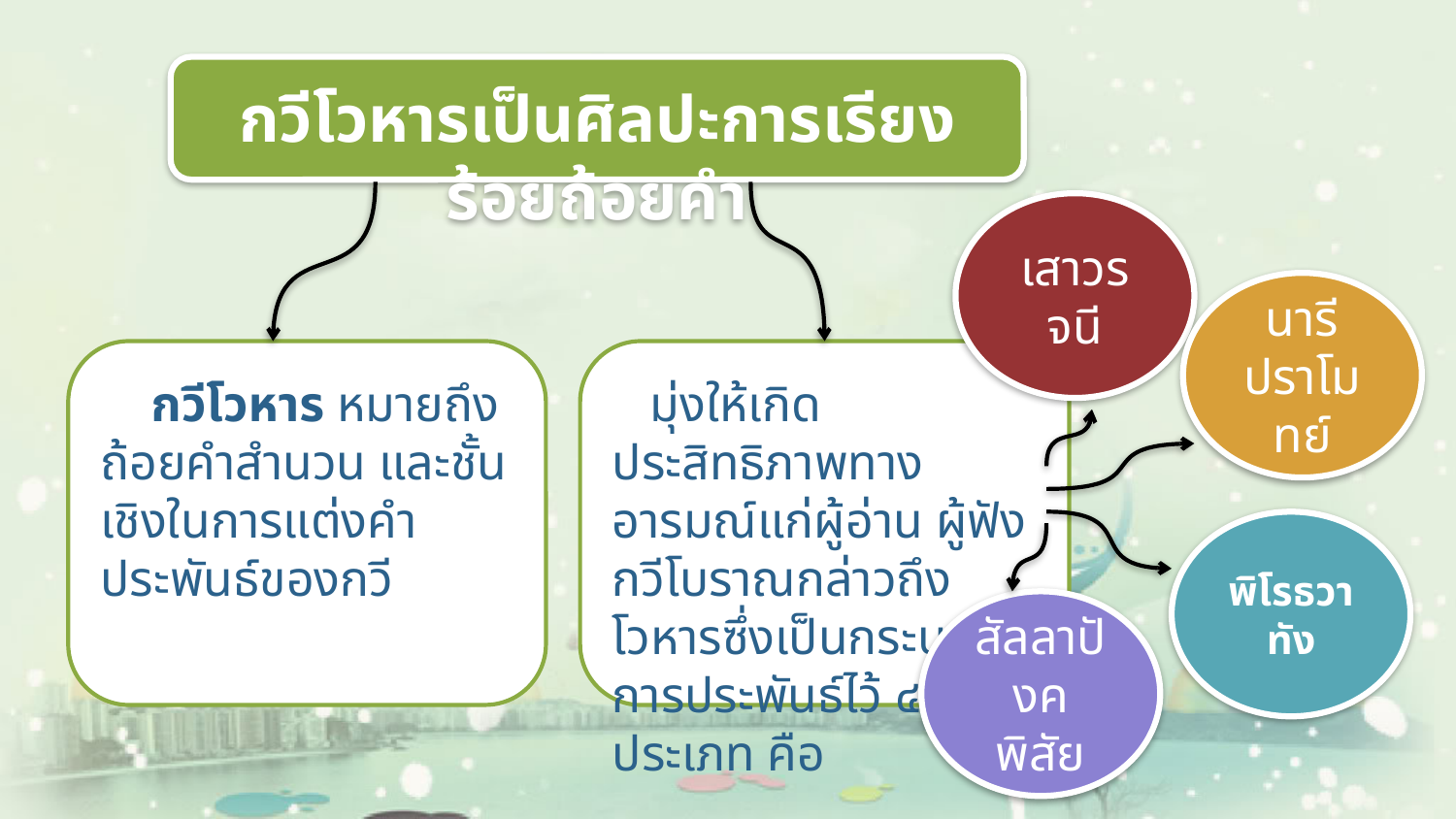

กวีโวหารเป็นศิลปะการเรียงร้อยถ้อยคำ
เสาวรจนี
นารีปราโมทย์
    กวีโวหาร หมายถึง ถ้อยคำสำนวน และชั้นเชิงในการแต่งคำประพันธ์ของกวี

   มุ่งให้เกิดประสิทธิภาพทางอารมณ์แก่ผู้อ่าน ผู้ฟัง กวีโบราณกล่าวถึงโวหารซึ่งเป็นกระบวนการประพันธ์ไว้ ๔ ประเภท คือ

พิโรธวาทัง
สัลลาปังคพิสัย